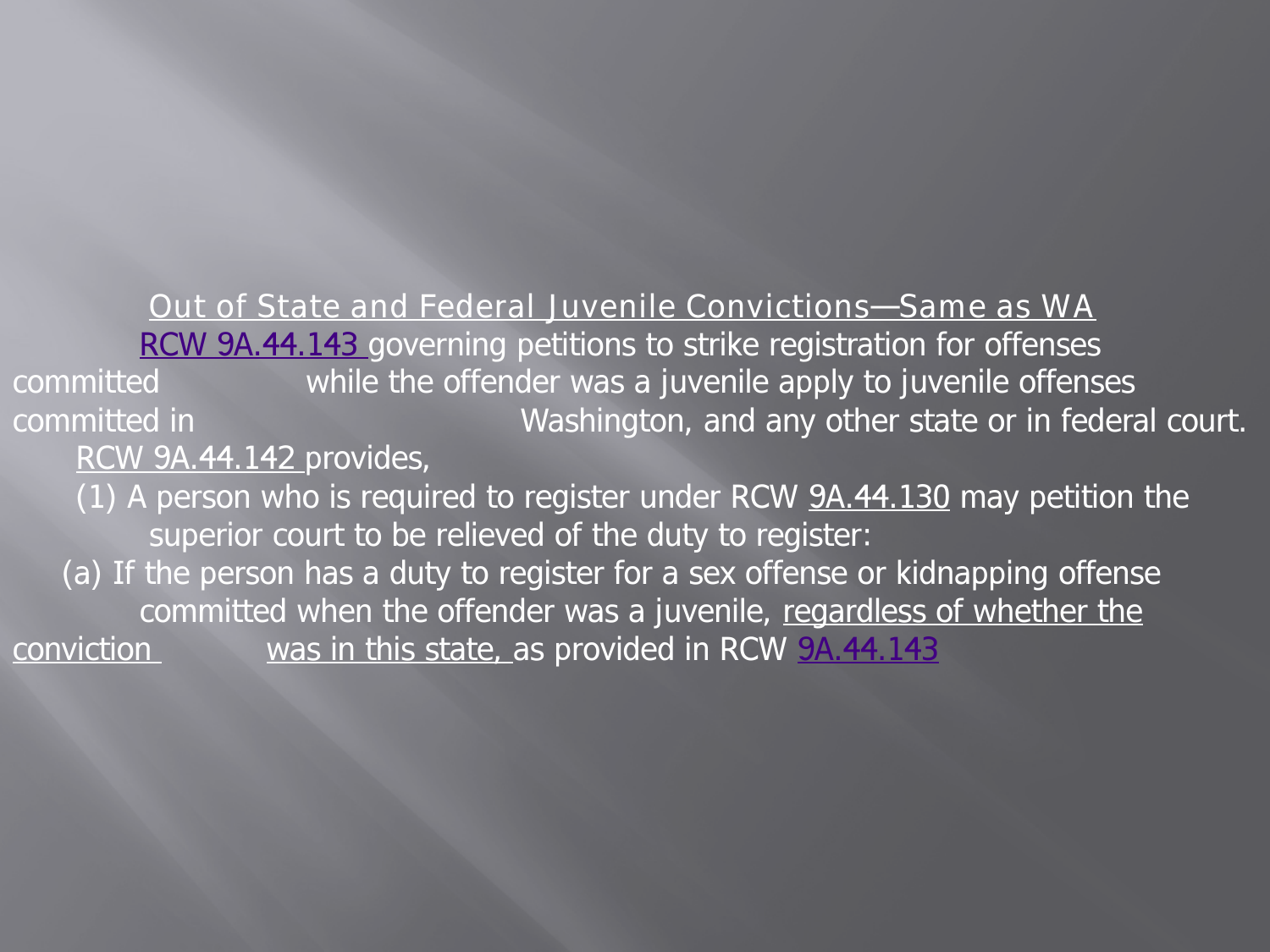

Out of State and Federal Juvenile Convictions—Same as WA
	RCW 9A.44.143 governing petitions to strike registration for offenses committed    	    while the offender was a juvenile apply to juvenile offenses committed in  	  		Washington, and any other state or in federal court.
RCW 9A.44.142 provides,
(1) A person who is required to register under RCW 9A.44.130 may petition the 	 superior court to be relieved of the duty to register:
     (a) If the person has a duty to register for a sex offense or kidnapping offense  	committed when the offender was a juvenile, regardless of whether the conviction 	was in this state, as provided in RCW 9A.44.143